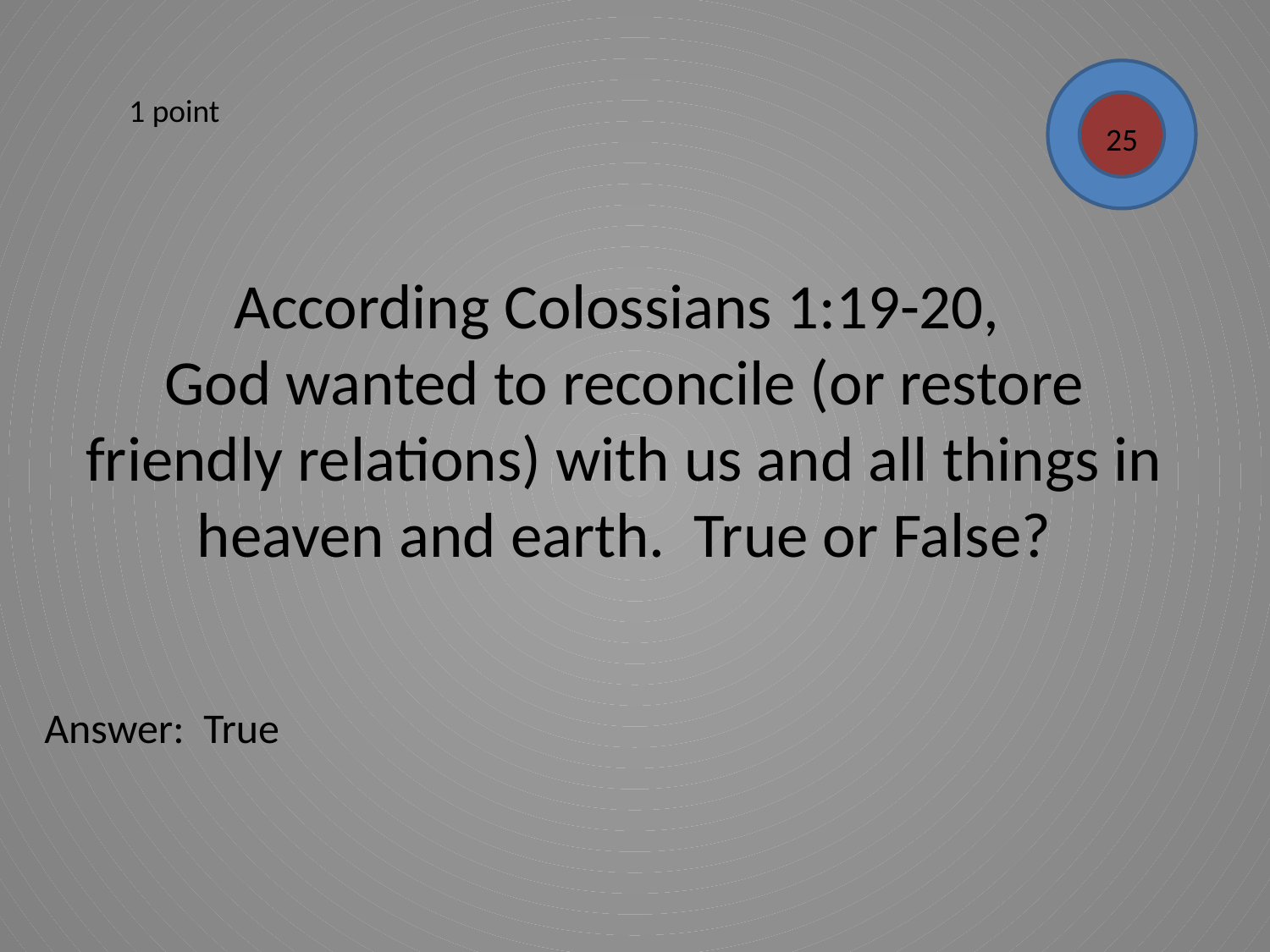

1 point

25
# According Colossians 1:19-20, God wanted to reconcile (or restore friendly relations) with us and all things in heaven and earth.  True or False?
Answer:  True